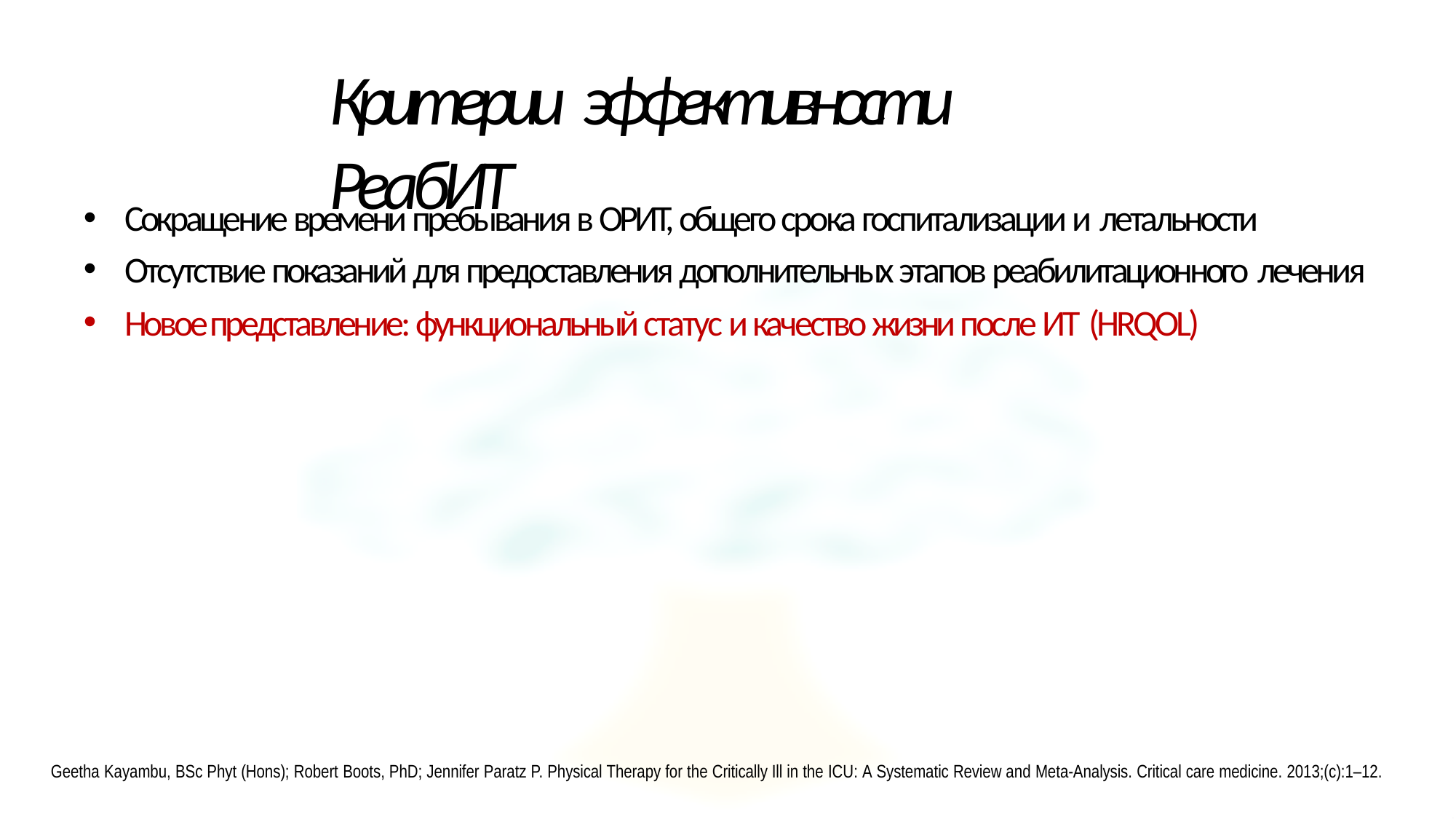

# Критерии эффективности РеабИТ
Сокращение времени пребывания в ОРИТ, общего срока госпитализации и летальности
Отсутствие показаний для предоставления дополнительных этапов реабилитационного лечения
Новое представление: функциональный статус и качество жизни после ИТ (HRQOL)
Geetha Kayambu, BSc Phyt (Hons); Robert Boots, PhD; Jennifer Paratz P. Physical Therapy for the Critically Ill in the ICU: A Systematic Review and Meta-Analysis. Critical care medicine. 2013;(c):1–12.